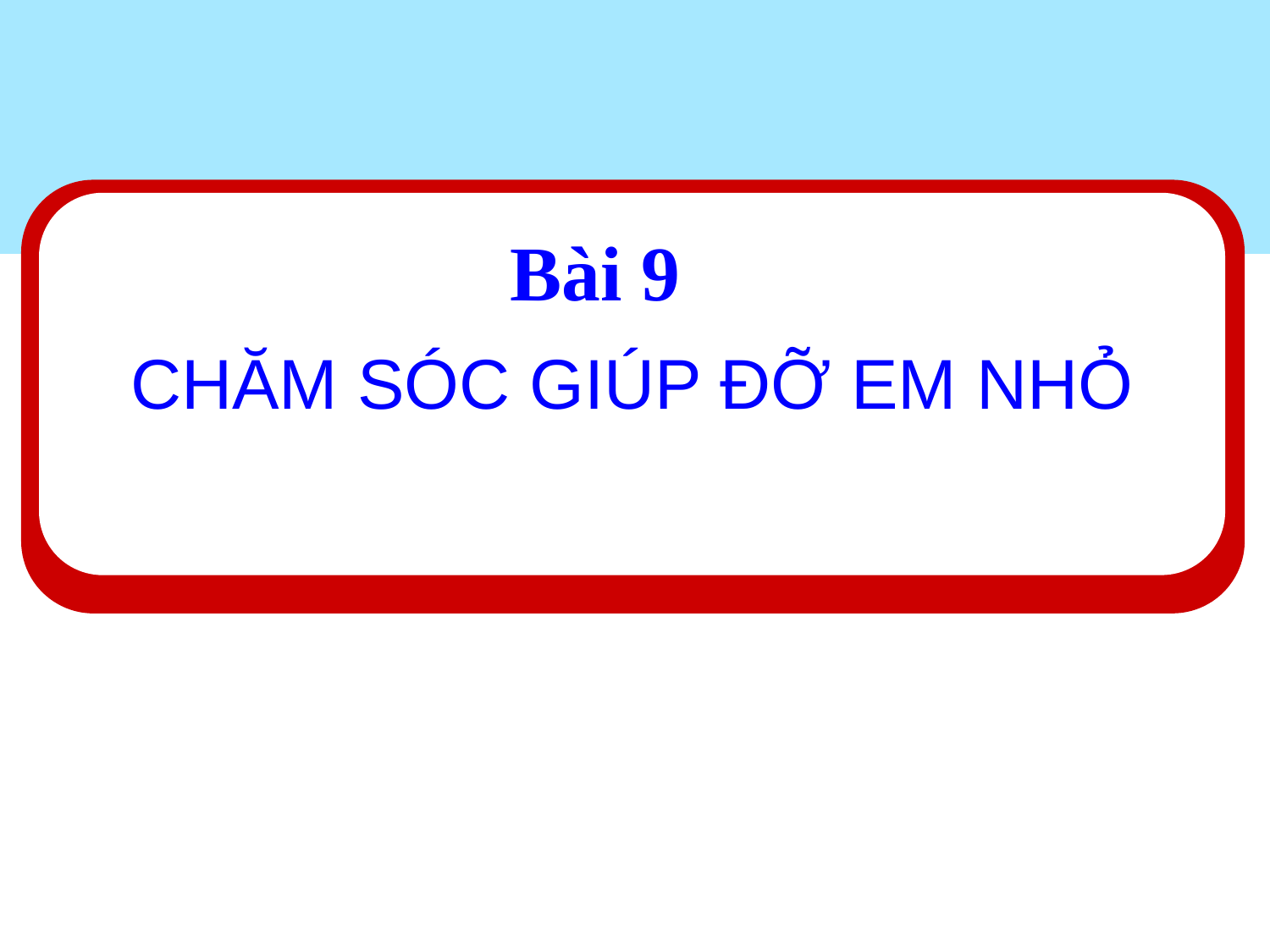

Bài 9
#
CHĂM SÓC GIÚP ĐỠ EM NHỎ